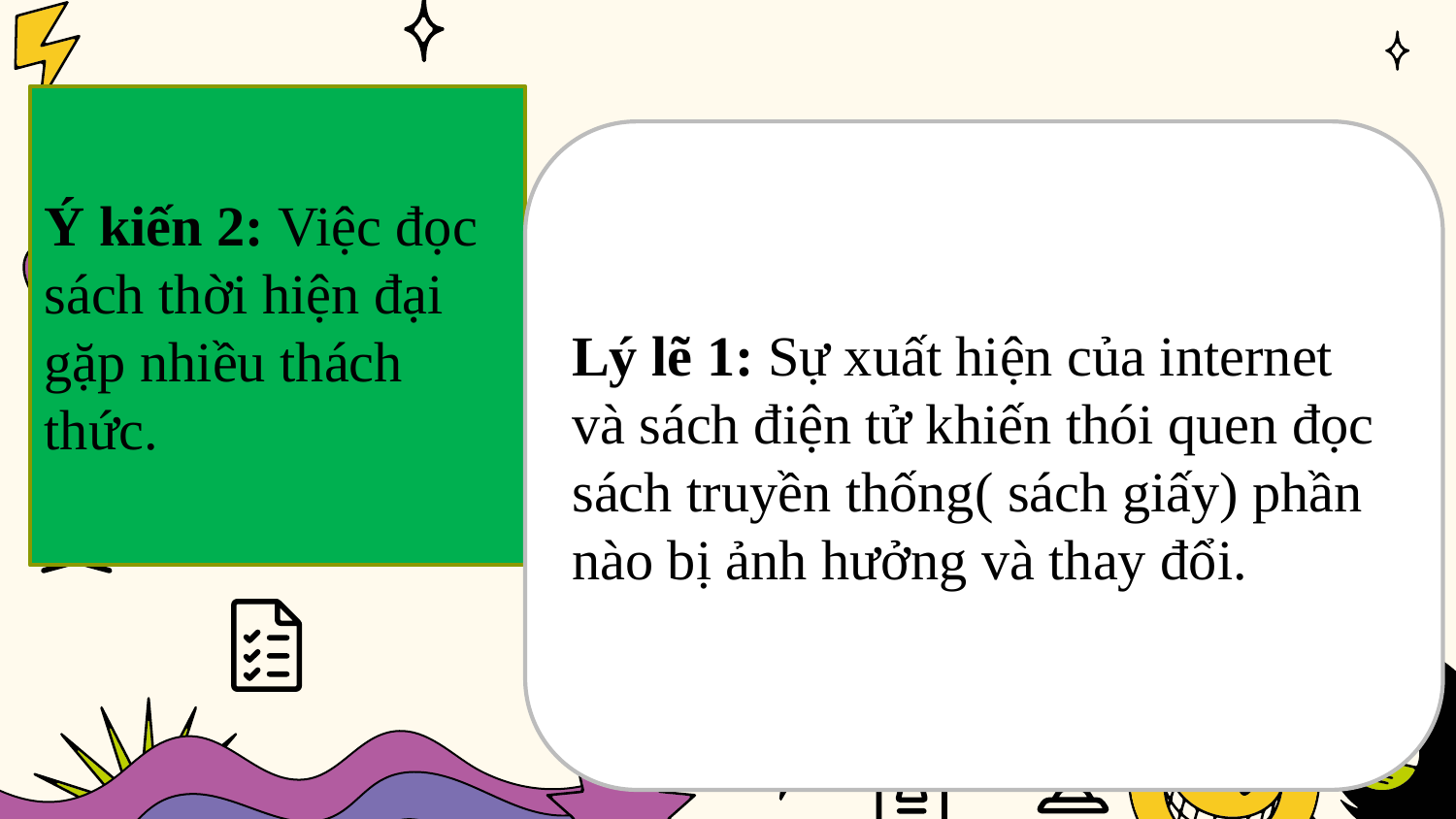

Ý kiến 2: Việc đọc sách thời hiện đại gặp nhiều thách thức.
Lý lẽ 1: Sự xuất hiện của internet và sách điện tử khiến thói quen đọc sách truyền thống( sách giấy) phần nào bị ảnh hưởng và thay đổi.